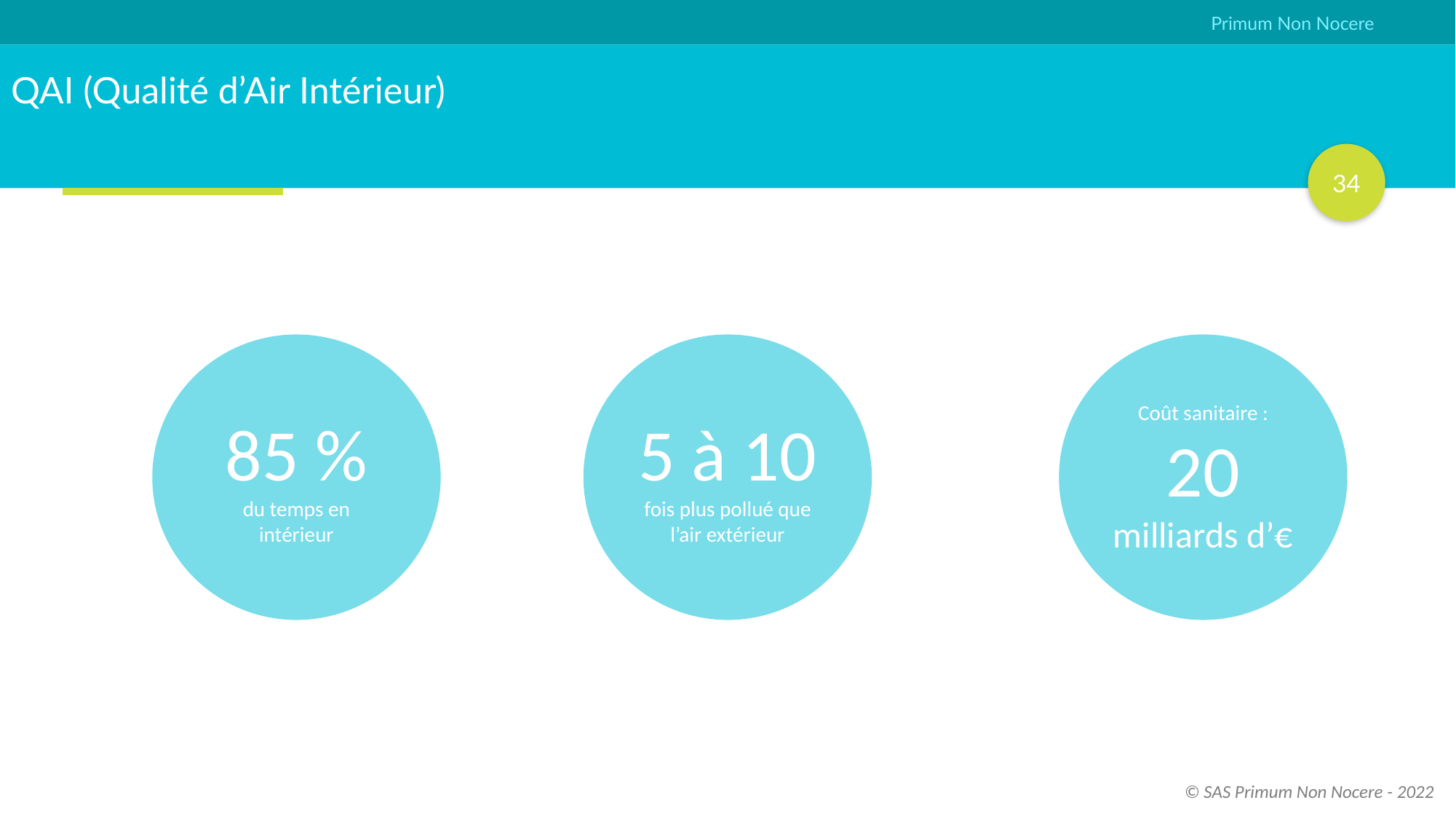

# QAI (Qualité d’Air Intérieur)
34
5 à 10
fois plus pollué que l’air extérieur
Coût sanitaire :
20 milliards d’€
85 %
du temps en intérieur